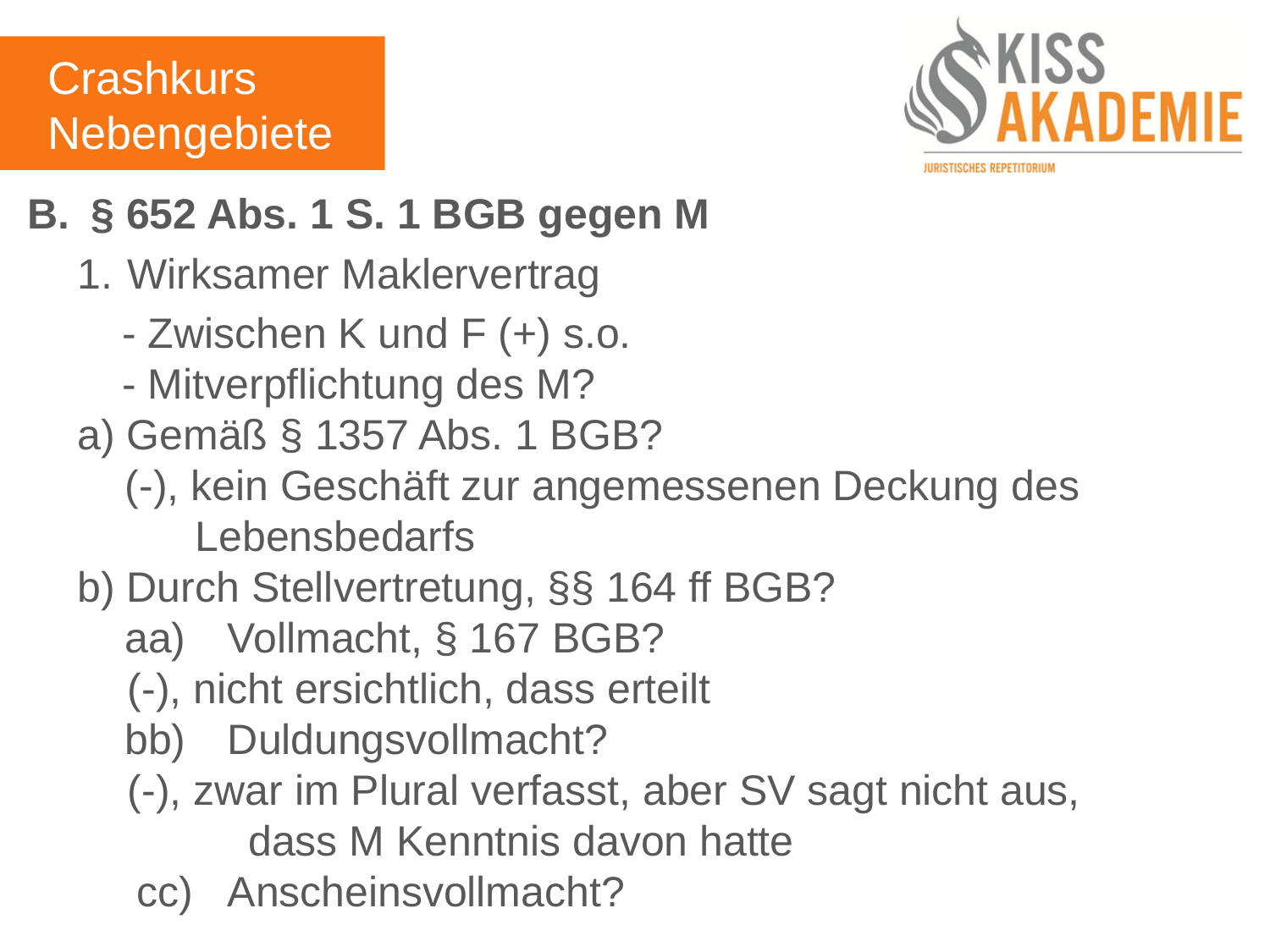

Crashkurs
Nebengebiete
§ 652 Abs. 1 S. 1 BGB gegen M
	1.	Wirksamer Maklervertrag
        - Zwischen K und F (+) s.o.
        - Mitverpflichtung des M?
	a) Gemäß § 1357 Abs. 1 BGB?
	    (-), kein Geschäft zur angemessenen Deckung des 		          Lebensbedarfs
	b) Durch Stellvertretung, §§ 164 ff BGB?
	    aa) 	Vollmacht, § 167 BGB?
		(-), nicht ersichtlich, dass erteilt
	    bb) 	Duldungsvollmacht?
		(-), zwar im Plural verfasst, aber SV sagt nicht aus, 		     	      dass M Kenntnis davon hatte
	     cc) 	Anscheinsvollmacht?